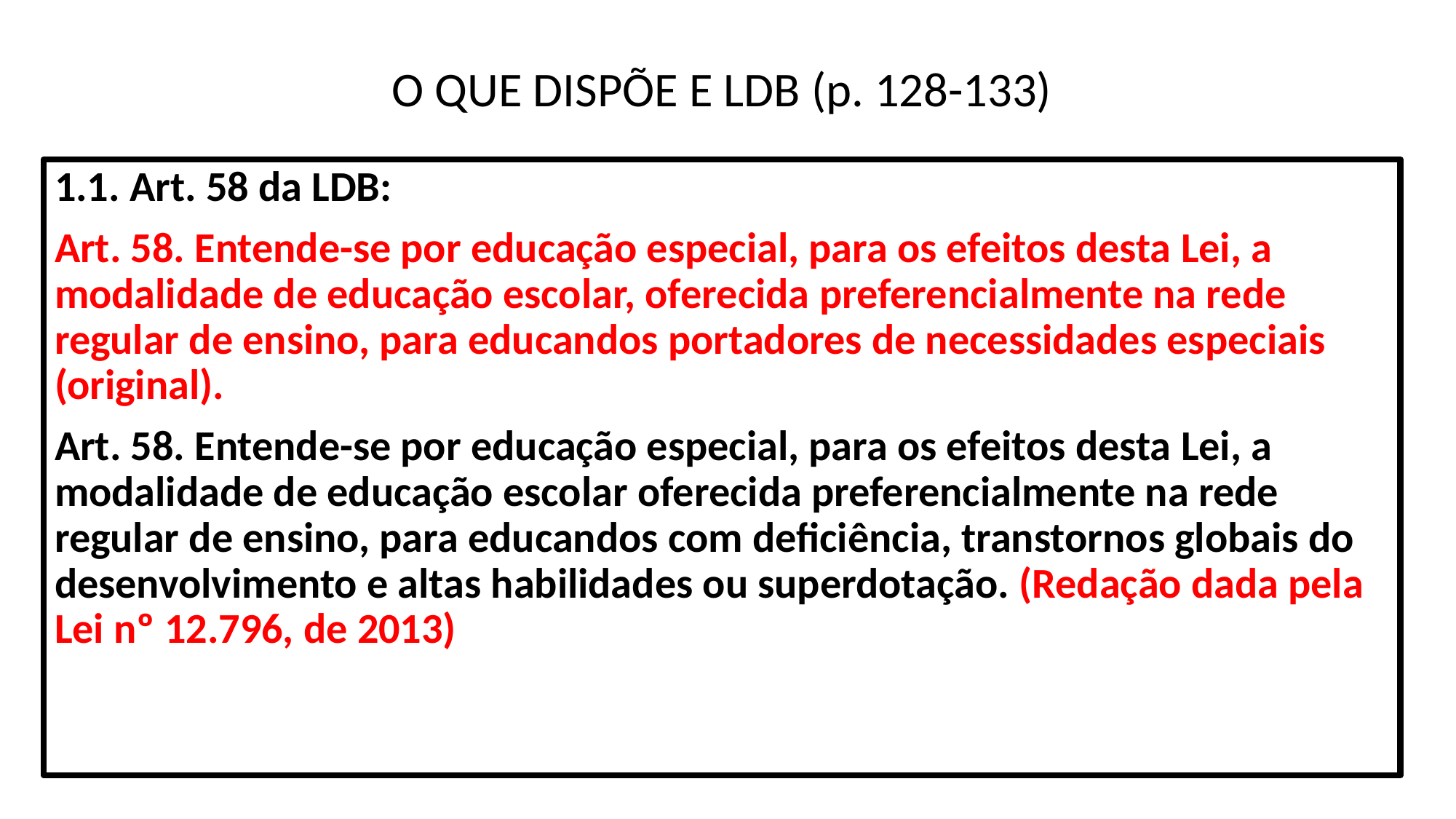

# O QUE DISPÕE E LDB (p. 128-133)
1.1. Art. 58 da LDB:
Art. 58. Entende-se por educação especial, para os efeitos desta Lei, a modalidade de educação escolar, oferecida preferencialmente na rede regular de ensino, para educandos portadores de necessidades especiais (original).
Art. 58. Entende-se por educação especial, para os efeitos desta Lei, a modalidade de educação escolar oferecida preferencialmente na rede regular de ensino, para educandos com deficiência, transtornos globais do desenvolvimento e altas habilidades ou superdotação. (Redação dada pela Lei nº 12.796, de 2013)